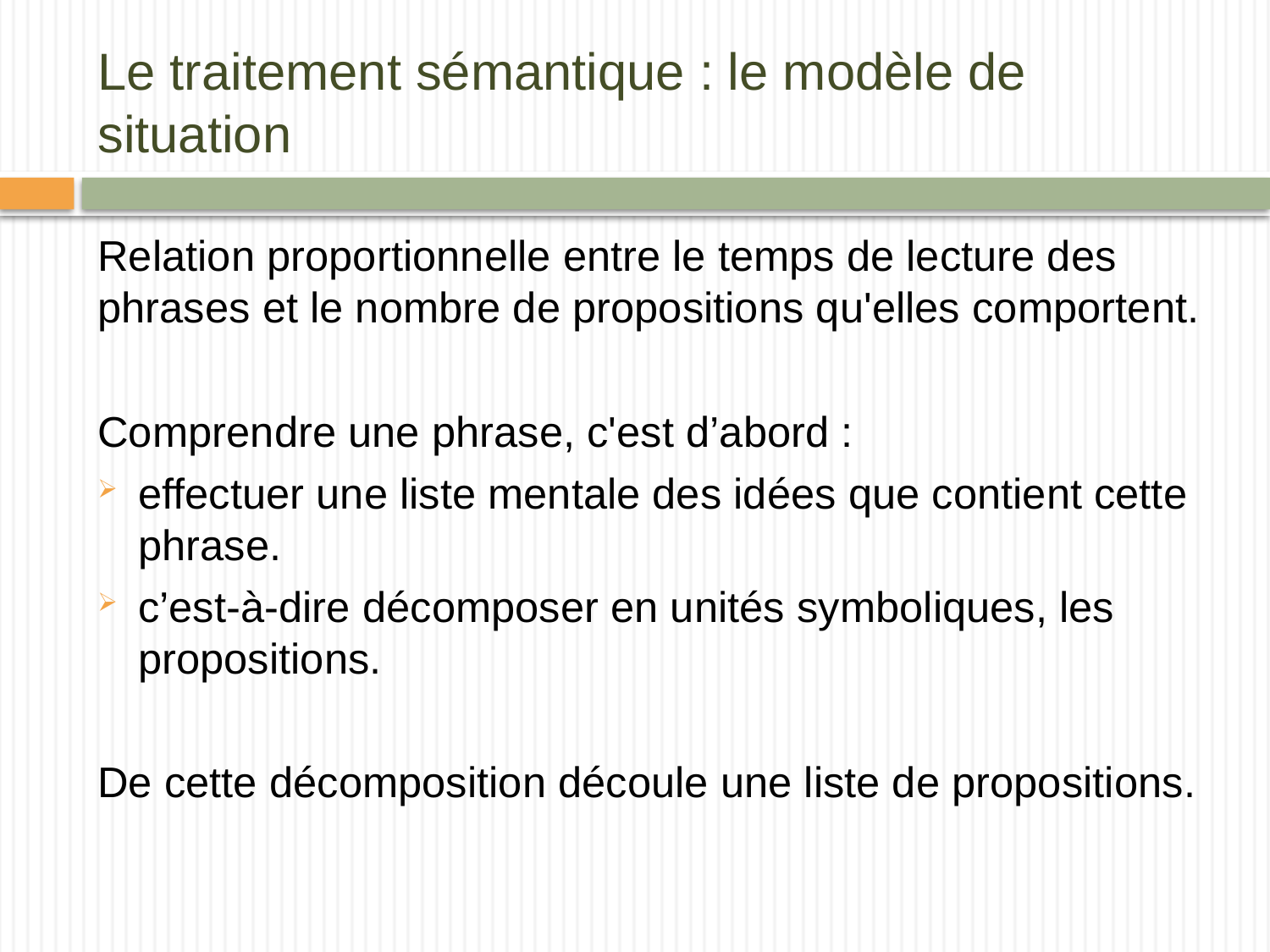

# Le traitement sémantique : le modèle de situation
Relation proportionnelle entre le temps de lecture des phrases et le nombre de propositions qu'elles comportent.

Comprendre une phrase, c'est d’abord :
effectuer une liste mentale des idées que contient cette phrase.
c’est-à-dire décomposer en unités symboliques, les propositions.

De cette décomposition découle une liste de propositions.